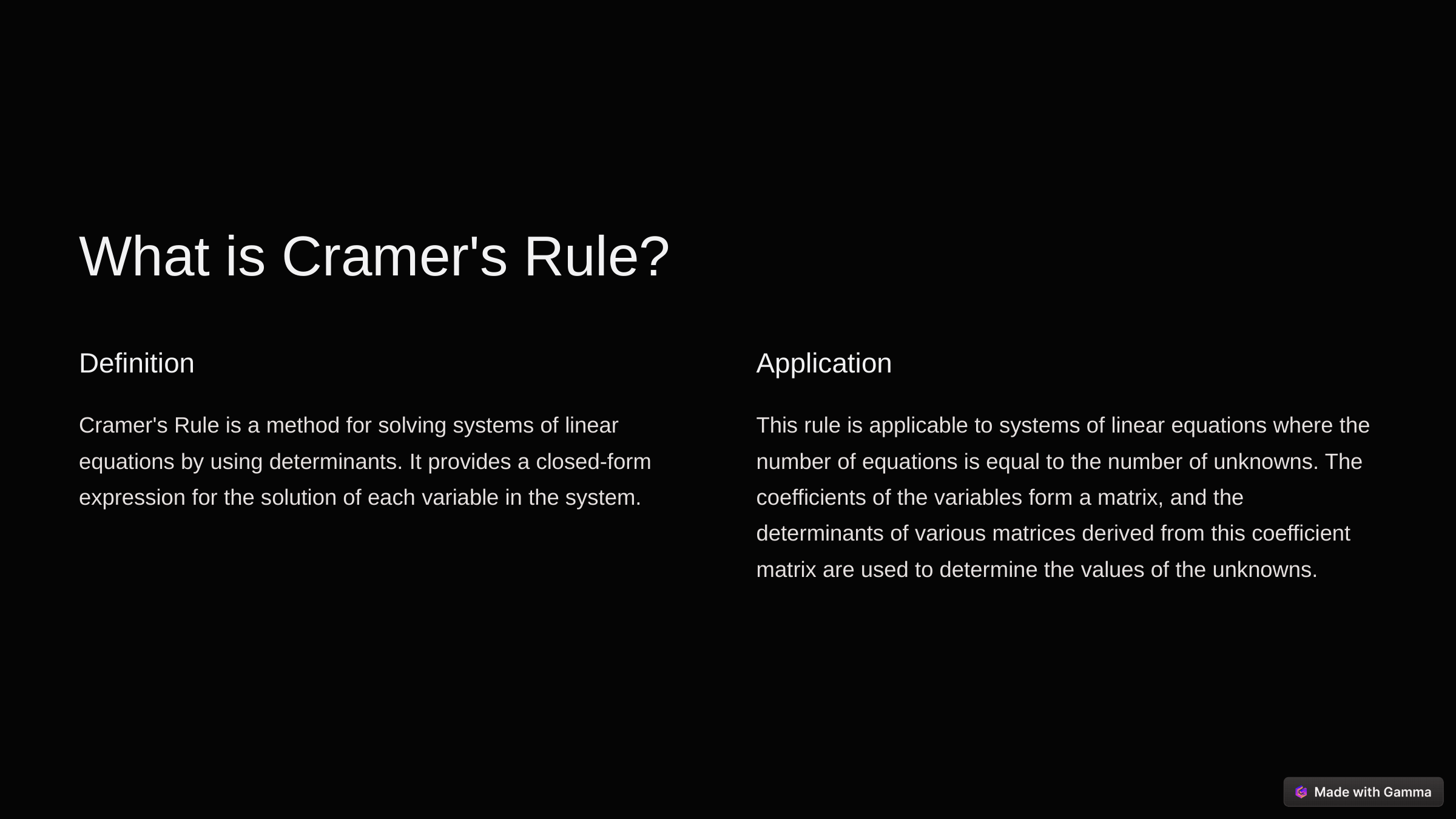

What is Cramer's Rule?
Definition
Application
Cramer's Rule is a method for solving systems of linear equations by using determinants. It provides a closed-form expression for the solution of each variable in the system.
This rule is applicable to systems of linear equations where the number of equations is equal to the number of unknowns. The coefficients of the variables form a matrix, and the determinants of various matrices derived from this coefficient matrix are used to determine the values of the unknowns.